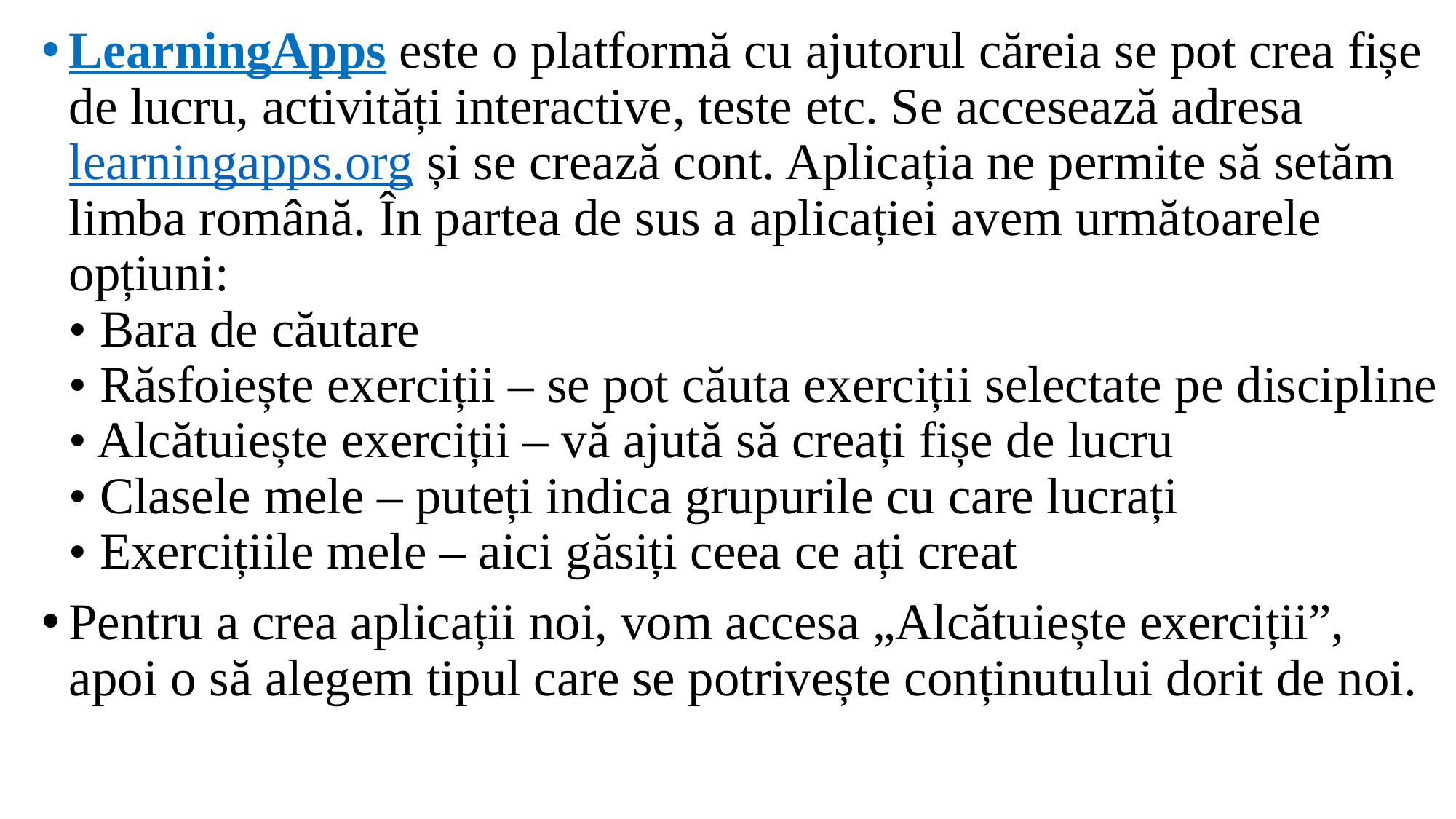

LearningApps este o platformă cu ajutorul căreia se pot crea fișe de lucru, activități interactive, teste etc. Se accesează adresa learningapps.org și se crează cont. Aplicația ne permite să setăm limba română. În partea de sus a aplicației avem următoarele opțiuni:
• Bara de căutare
• Răsfoiește exerciții – se pot căuta exerciții selectate pe discipline
• Alcătuiește exerciții – vă ajută să creați fișe de lucru
• Clasele mele – puteți indica grupurile cu care lucrați
• Exercițiile mele – aici găsiți ceea ce ați creat
Pentru a crea aplicații noi, vom accesa „Alcătuiește exerciții”, apoi o să alegem tipul care se potrivește conținutului dorit de noi.